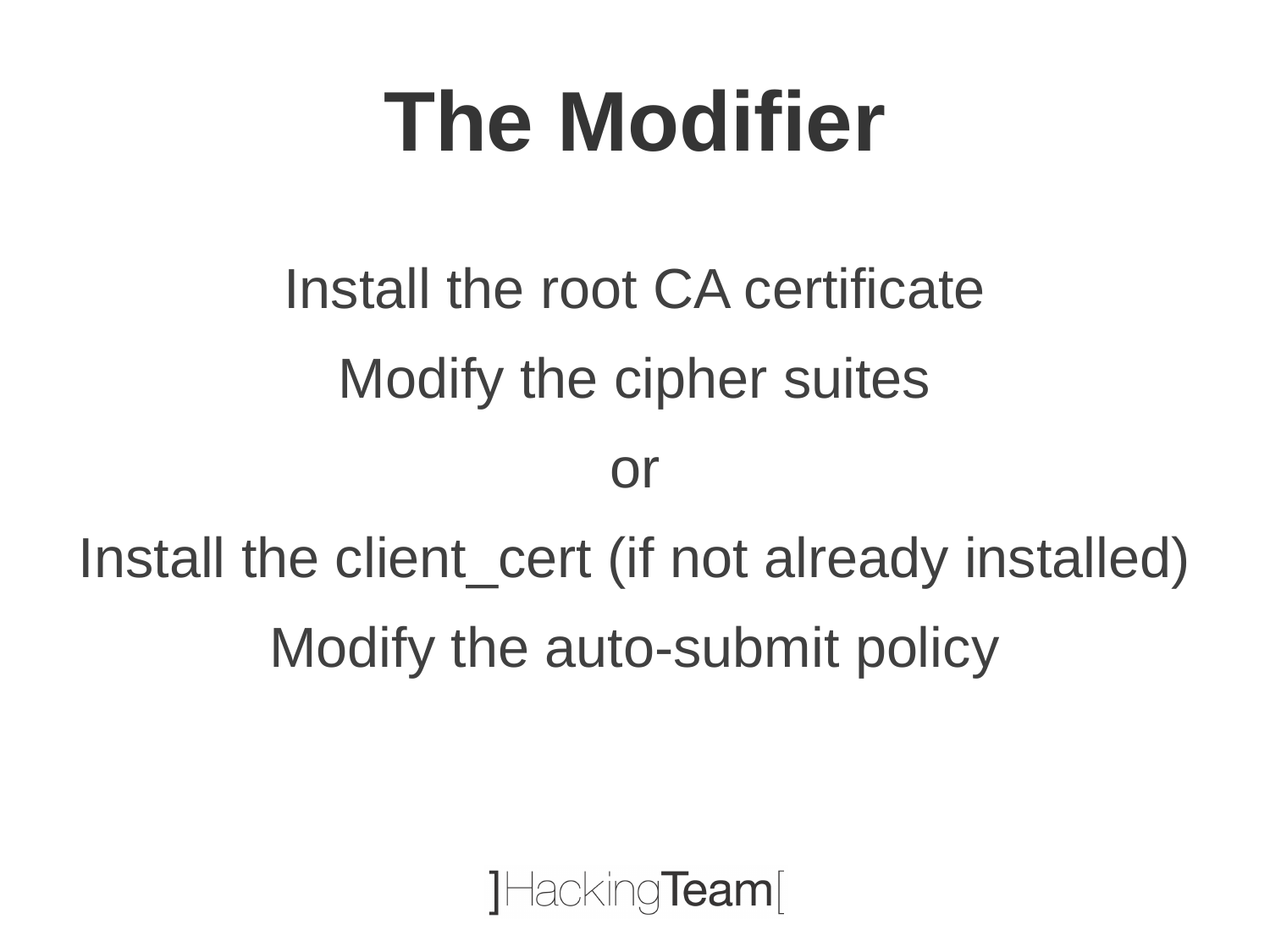

# The Modifier
Install the root CA certificate
Modify the cipher suites
or
Install the client_cert (if not already installed)
Modify the auto-submit policy